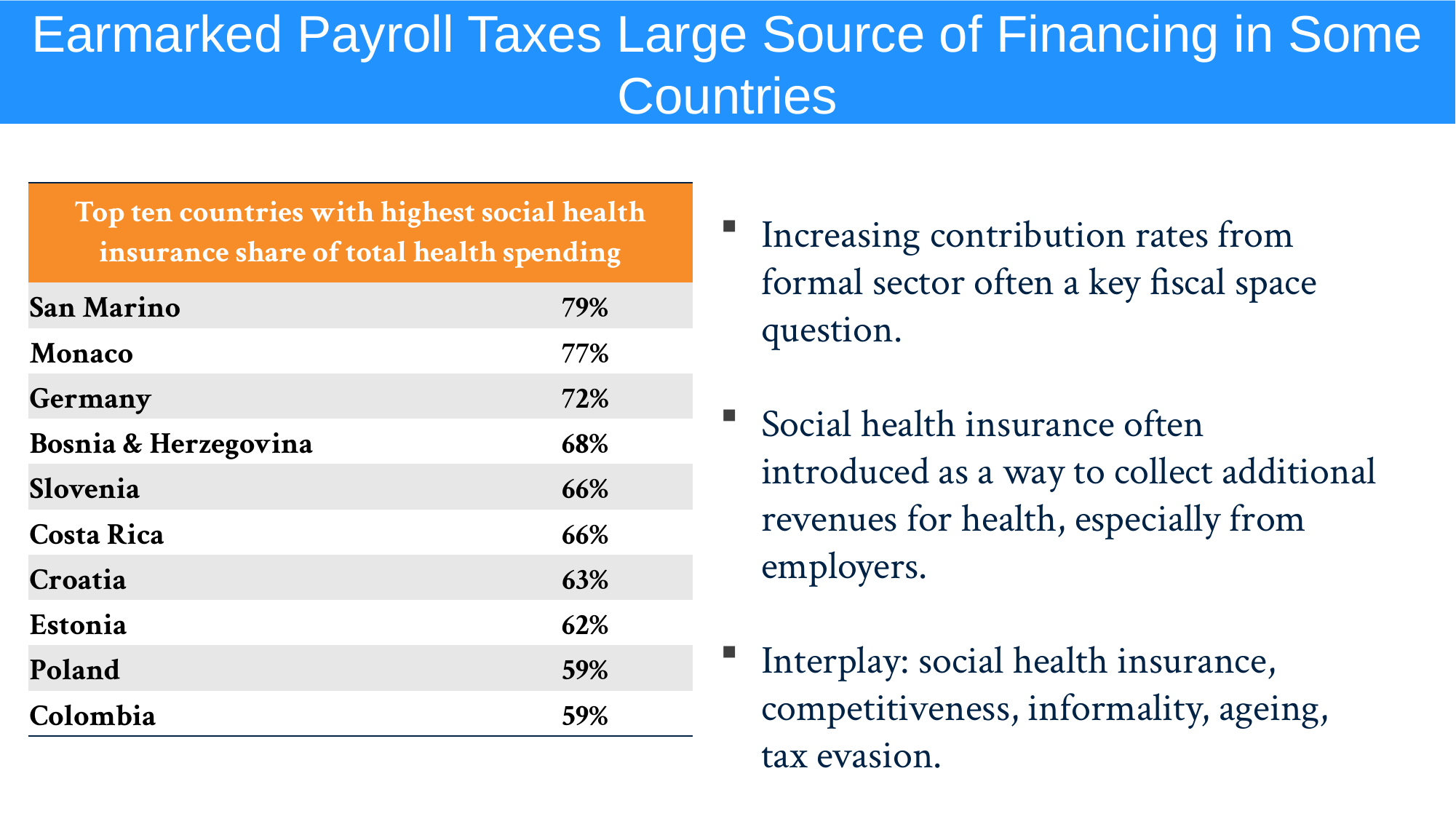

# Earmarked Payroll Taxes Large Source of Financing in Some Countries

| Top ten countries with highest social health insurance share of total health spending |  |
| --- | --- |
| San Marino | 79% |
| Monaco | 77% |
| Germany | 72% |
| Bosnia & Herzegovina | 68% |
| Slovenia | 66% |
| Costa Rica | 66% |
| Croatia | 63% |
| Estonia | 62% |
| Poland | 59% |
| Colombia | 59% |
Increasing contribution rates from formal sector often a key fiscal space question.

Social health insurance often introduced as a way to collect additional revenues for health, especially from employers.

Interplay: social health insurance, competitiveness, informality, ageing, tax evasion.